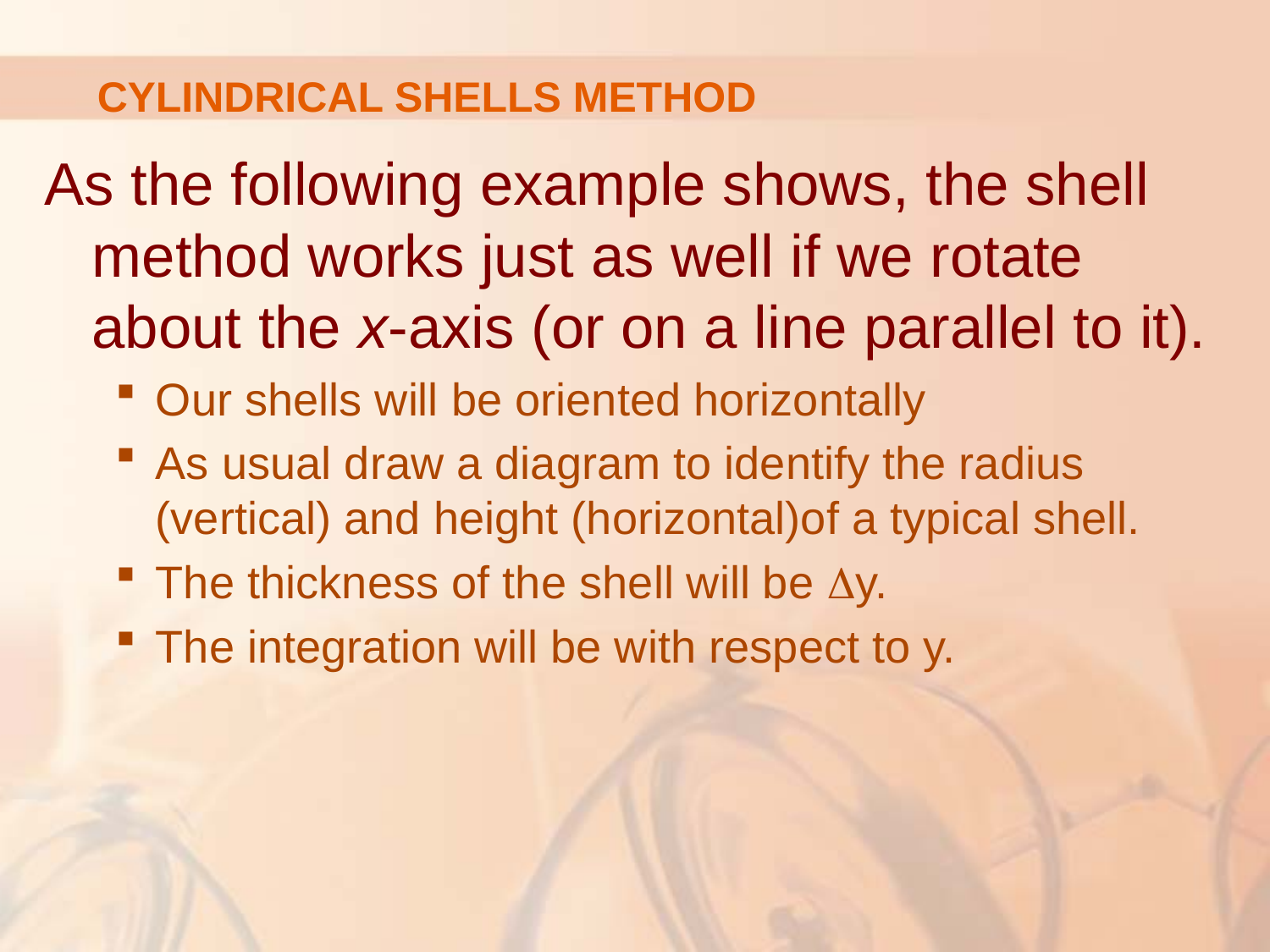

CYLINDRICAL SHELLS METHOD
As the following example shows, the shell method works just as well if we rotate about the x-axis (or on a line parallel to it).
Our shells will be oriented horizontally
As usual draw a diagram to identify the radius (vertical) and height (horizontal)of a typical shell.
The thickness of the shell will be Δy.
The integration will be with respect to y.